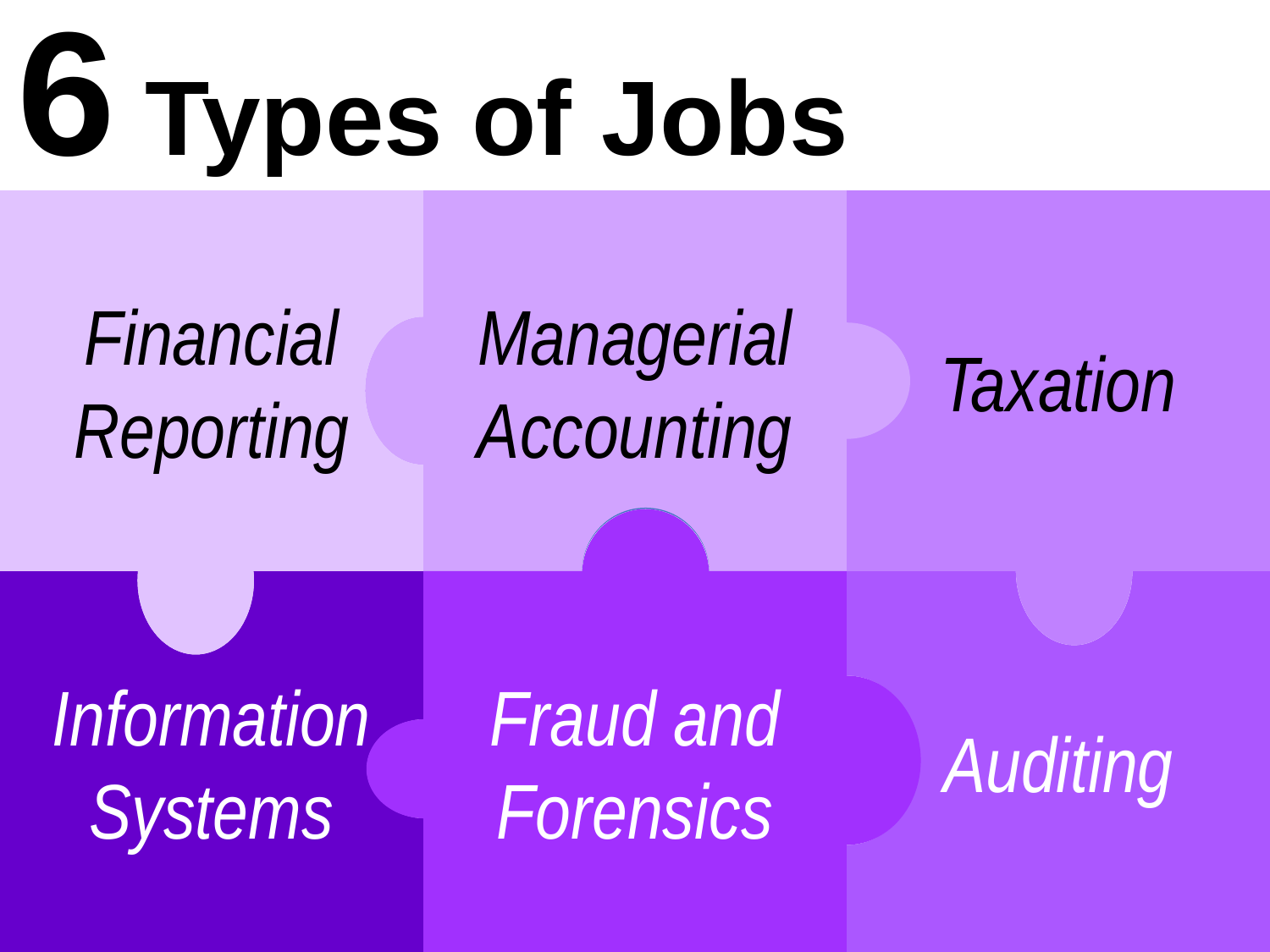

6 Types of Jobs
Financial Reporting

Managerial Accounting

Taxation

Auditing

Information Systems

Fraud and Forensics